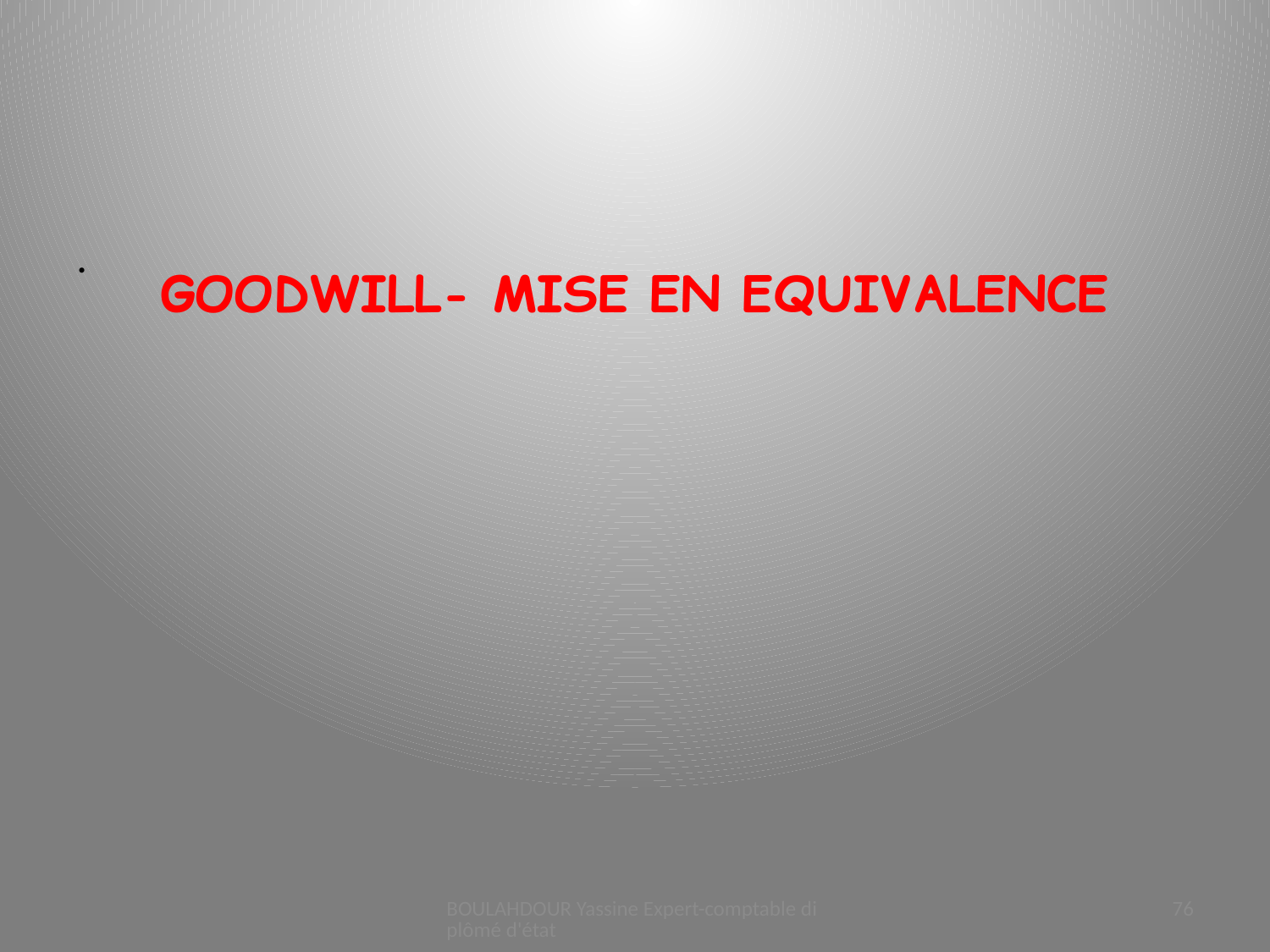

# GOODWILL- MISE EN EQUIVALENCE
.
BOULAHDOUR Yassine Expert-comptable diplômé d'état
76